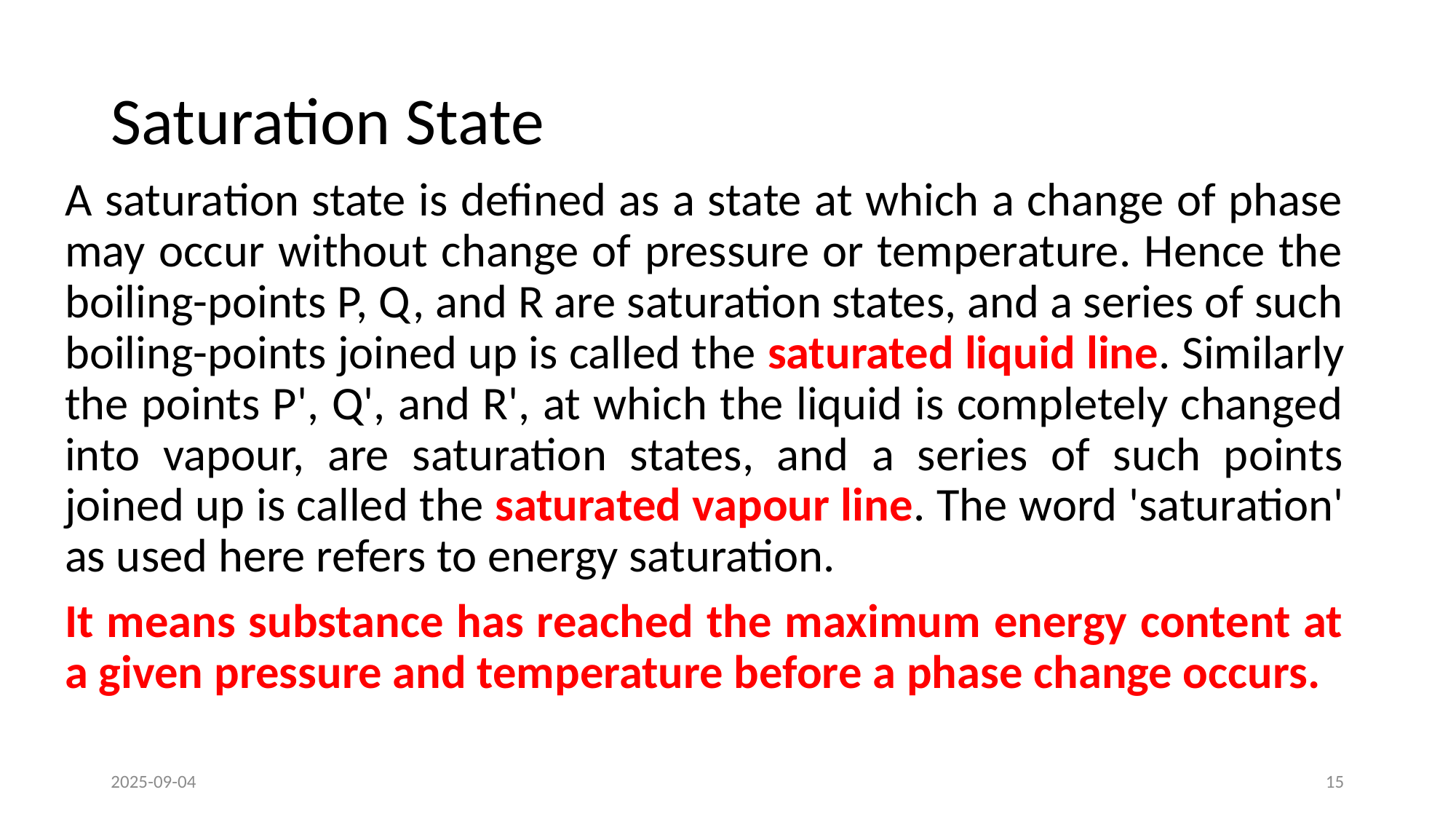

# Saturation State
A saturation state is defined as a state at which a change of phase may occur without change of pressure or temperature. Hence the boiling-points P, Q, and R are saturation states, and a series of such boiling-points joined up is called the saturated liquid line. Similarly the points P', Q', and R', at which the liquid is completely changed into vapour, are saturation states, and a series of such points joined up is called the saturated vapour line. The word 'saturation' as used here refers to energy saturation.
It means substance has reached the maximum energy content at a given pressure and temperature before a phase change occurs.
2025-09-04
15